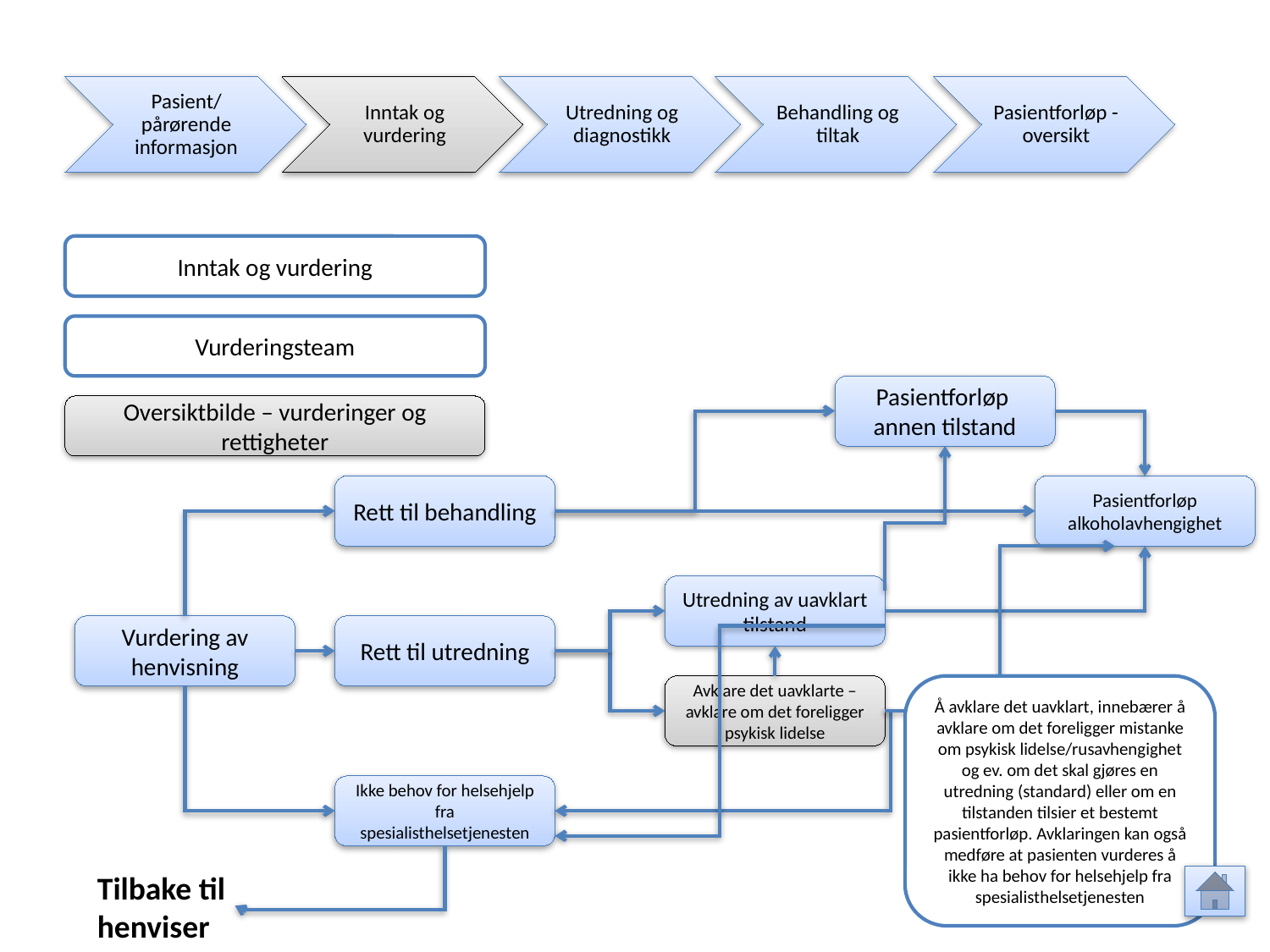

Pasient/ pårørende informasjon

Inntak og vurdering

Utredning og diagnostikk

Behandling og tiltak

Pasientforløp - oversikt
Inntak og vurdering
Vurderingsteam
Pasientforløp  annen tilstand
Oversiktbilde – vurderinger og rettigheter
Rett til behandling
Pasientforløp alkoholavhengighet
Utredning av uavklart tilstand
Vurdering av henvisning
Rett til utredning
Avklare det uavklarte – avklare om det foreligger psykisk lidelse
Å avklare det uavklart, innebærer å avklare om det foreligger mistanke om psykisk lidelse/rusavhengighet og ev. om det skal gjøres en utredning (standard) eller om en tilstanden tilsier et bestemt pasientforløp. Avklaringen kan også medføre at pasienten vurderes å ikke ha behov for helsehjelp fra spesialisthelsetjenesten
Ikke behov for helsehjelp fra spesialisthelsetjenesten
Tilbake til henviser